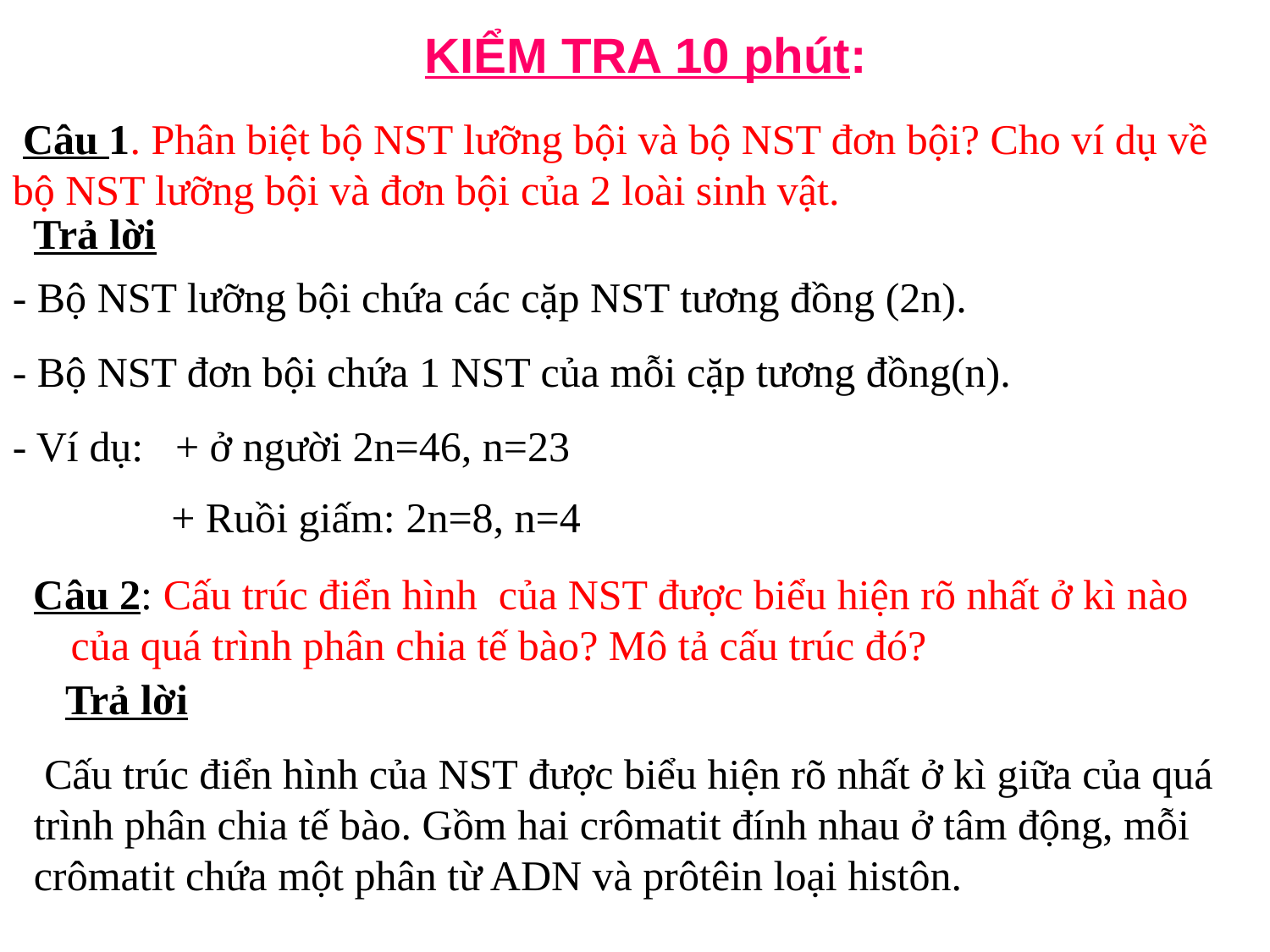

# KIỂM TRA 10 phút:
 Câu 1. Phân biệt bộ NST lưỡng bội và bộ NST đơn bội? Cho ví dụ về bộ NST lưỡng bội và đơn bội của 2 loài sinh vật.
Trả lời
- Bộ NST lưỡng bội chứa các cặp NST tương đồng (2n).
- Bộ NST đơn bội chứa 1 NST của mỗi cặp tương đồng(n).
- Ví dụ:   + ở người 2n=46, n=23
               + Ruồi giấm: 2n=8, n=4
 Câu 2: Cấu trúc điển hình  của NST được biểu hiện rõ nhất ở kì nào của quá trình phân chia tế bào? Mô tả cấu trúc đó?
Trả lời
 Cấu trúc điển hình của NST được biểu hiện rõ nhất ở kì giữa của quá trình phân chia tế bào. Gồm hai crômatit đính nhau ở tâm động, mỗi crômatit chứa một phân từ ADN và prôtêin loại histôn.